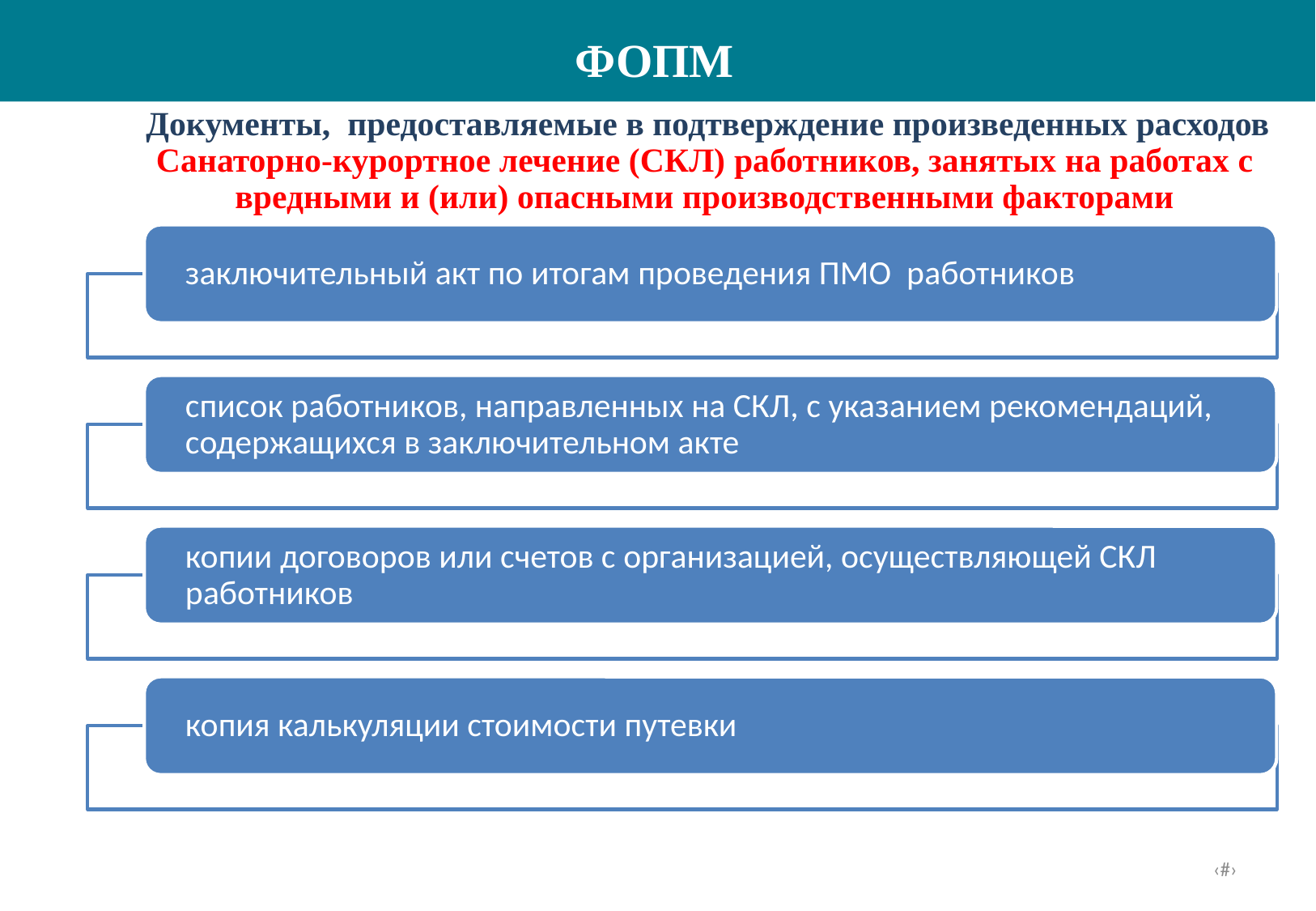

ФОПМ
 Документы,  предоставляемые в подтверждение произведенных расходов
Санаторно-курортное лечение (СКЛ) работников, занятых на работах с вредными и (или) опасными производственными факторами
заключительный акт по итогам проведения ПМО  работников
список работников, направленных на СКЛ, с указанием рекомендаций, содержащихся в заключительном акте
копии договоров или счетов с организацией, осуществляющей СКЛ работников
копия калькуляции стоимости путевки

26